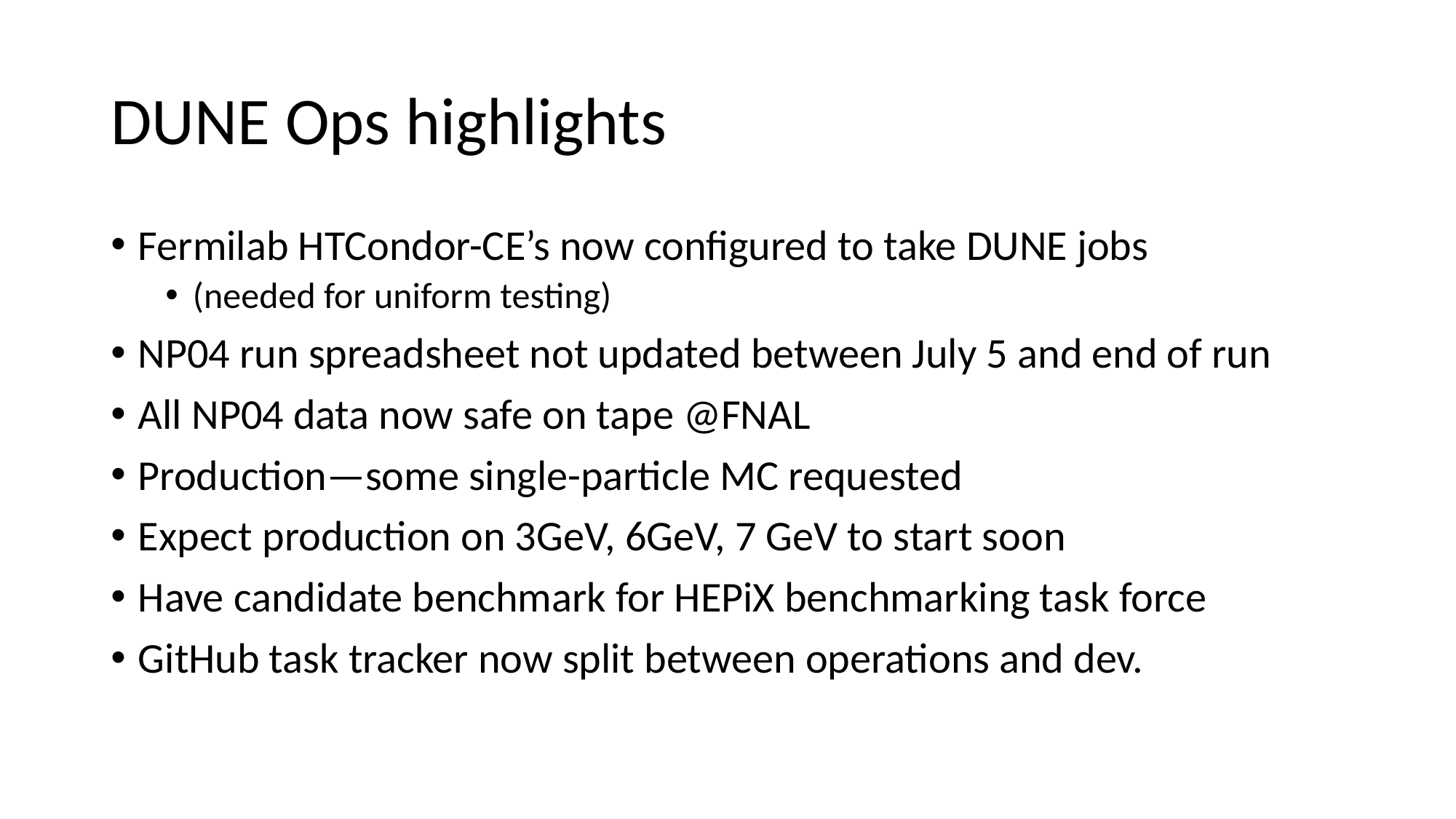

# DUNE Ops highlights
Fermilab HTCondor-CE’s now configured to take DUNE jobs
(needed for uniform testing)
NP04 run spreadsheet not updated between July 5 and end of run
All NP04 data now safe on tape @FNAL
Production—some single-particle MC requested
Expect production on 3GeV, 6GeV, 7 GeV to start soon
Have candidate benchmark for HEPiX benchmarking task force
GitHub task tracker now split between operations and dev.